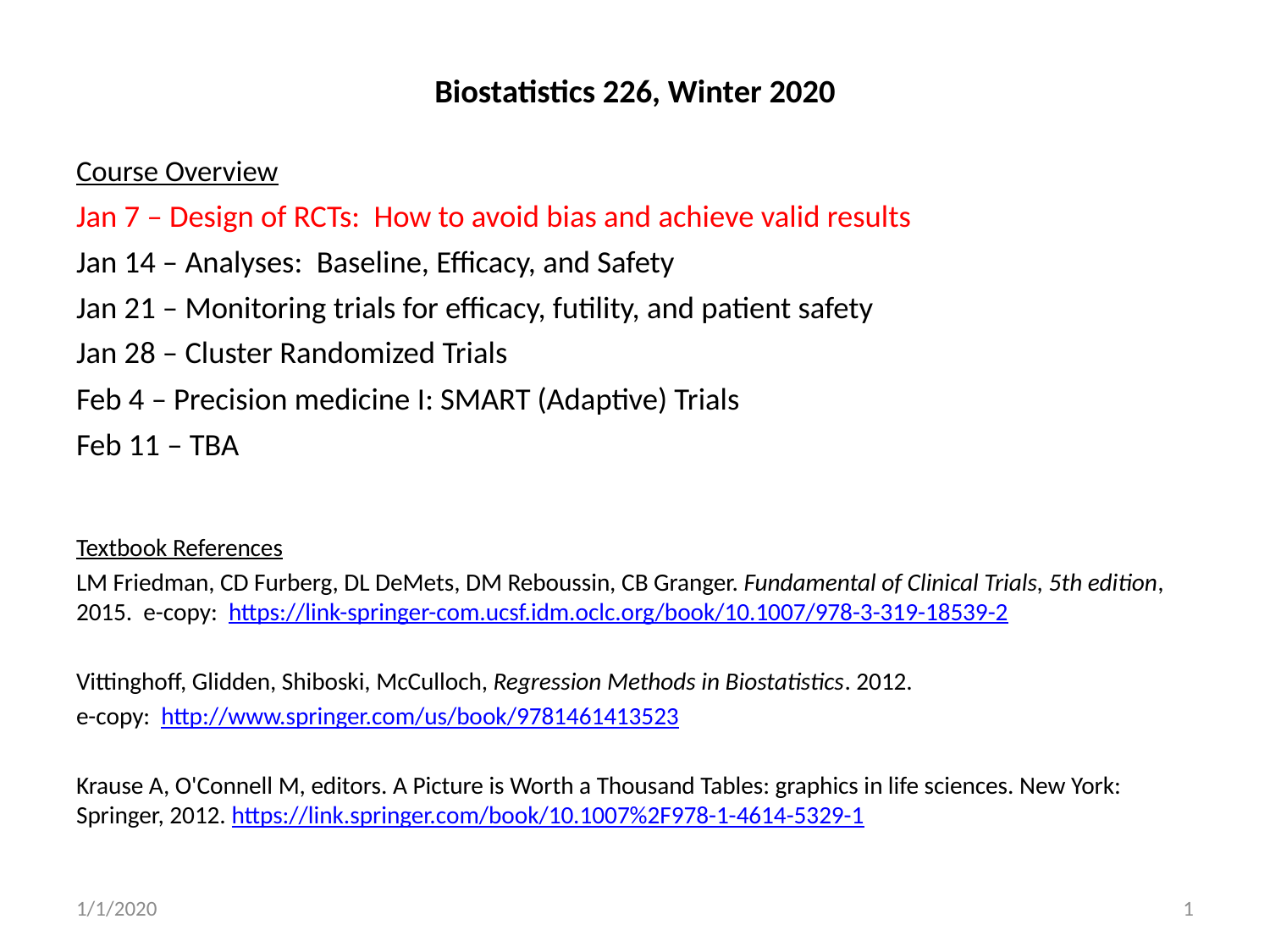

Biostatistics 226, Winter 2020

Course Overview
Jan 7 – Design of RCTs:  How to avoid bias and achieve valid results
Jan 14 – Analyses:  Baseline, Efficacy, and Safety
Jan 21 – Monitoring trials for efficacy, futility, and patient safety
Jan 28 – Cluster Randomized Trials
Feb 4 – Precision medicine I: SMART (Adaptive) Trials
Feb 11 – TBA

Textbook References
LM Friedman, CD Furberg, DL DeMets, DM Reboussin, CB Granger. Fundamental of Clinical Trials, 5th edition, 2015.  e-copy:  https://link-springer-com.ucsf.idm.oclc.org/book/10.1007/978-3-319-18539-2

Vittinghoff, Glidden, Shiboski, McCulloch, Regression Methods in Biostatistics. 2012.
e-copy:  http://www.springer.com/us/book/9781461413523

Krause A, O'Connell M, editors. A Picture is Worth a Thousand Tables: graphics in life sciences. New York: Springer, 2012. https://link.springer.com/book/10.1007%2F978-1-4614-5329-1

1/1/2020
1